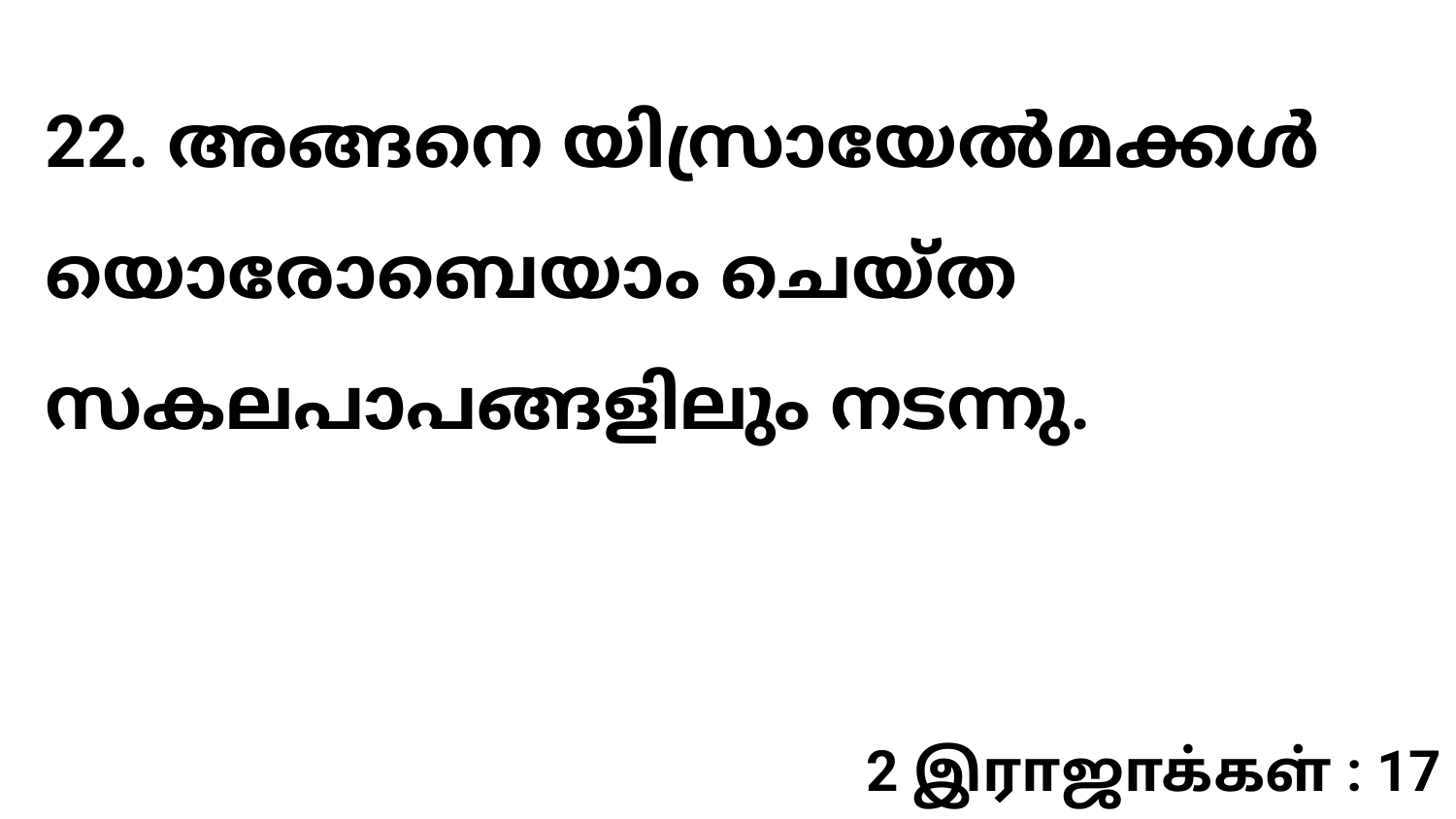

22. അങ്ങനെ യിസ്രായേൽമക്കൾ യൊരോബെയാം ചെയ്ത സകലപാപങ്ങളിലും നടന്നു.
2 இராஜாக்கள் : 17